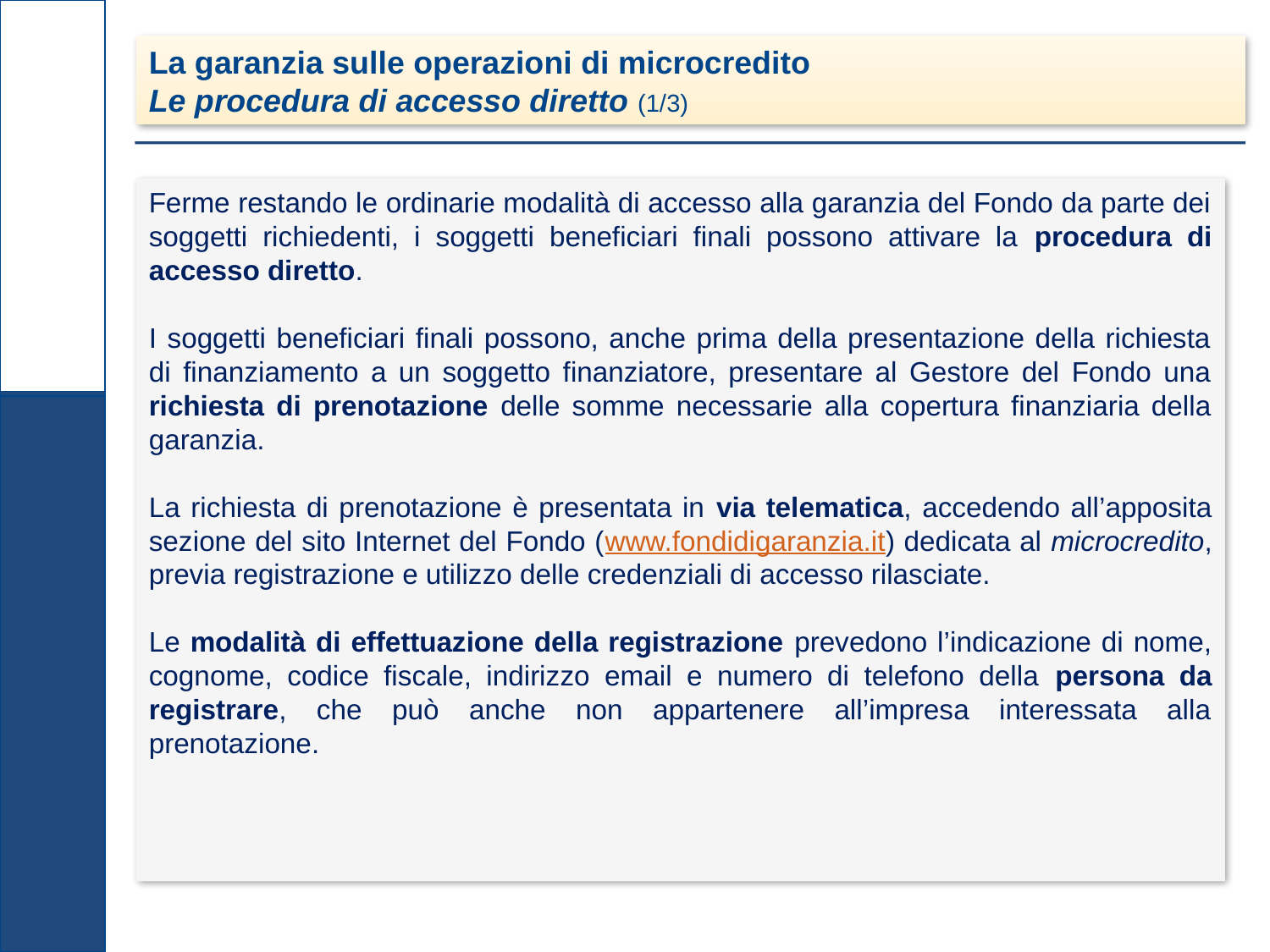

La garanzia sulle operazioni di microcredito
Le procedura di accesso diretto (1/3)
Ferme restando le ordinarie modalità di accesso alla garanzia del Fondo da parte dei soggetti richiedenti, i soggetti beneficiari finali possono attivare la procedura di accesso diretto.

I soggetti beneficiari finali possono, anche prima della presentazione della richiesta di finanziamento a un soggetto finanziatore, presentare al Gestore del Fondo una richiesta di prenotazione delle somme necessarie alla copertura finanziaria della garanzia.

La richiesta di prenotazione è presentata in via telematica, accedendo all’apposita sezione del sito Internet del Fondo (www.fondidigaranzia.it) dedicata al microcredito, previa registrazione e utilizzo delle credenziali di accesso rilasciate.

Le modalità di effettuazione della registrazione prevedono l’indicazione di nome, cognome, codice fiscale, indirizzo email e numero di telefono della persona da registrare, che può anche non appartenere all’impresa interessata alla prenotazione.